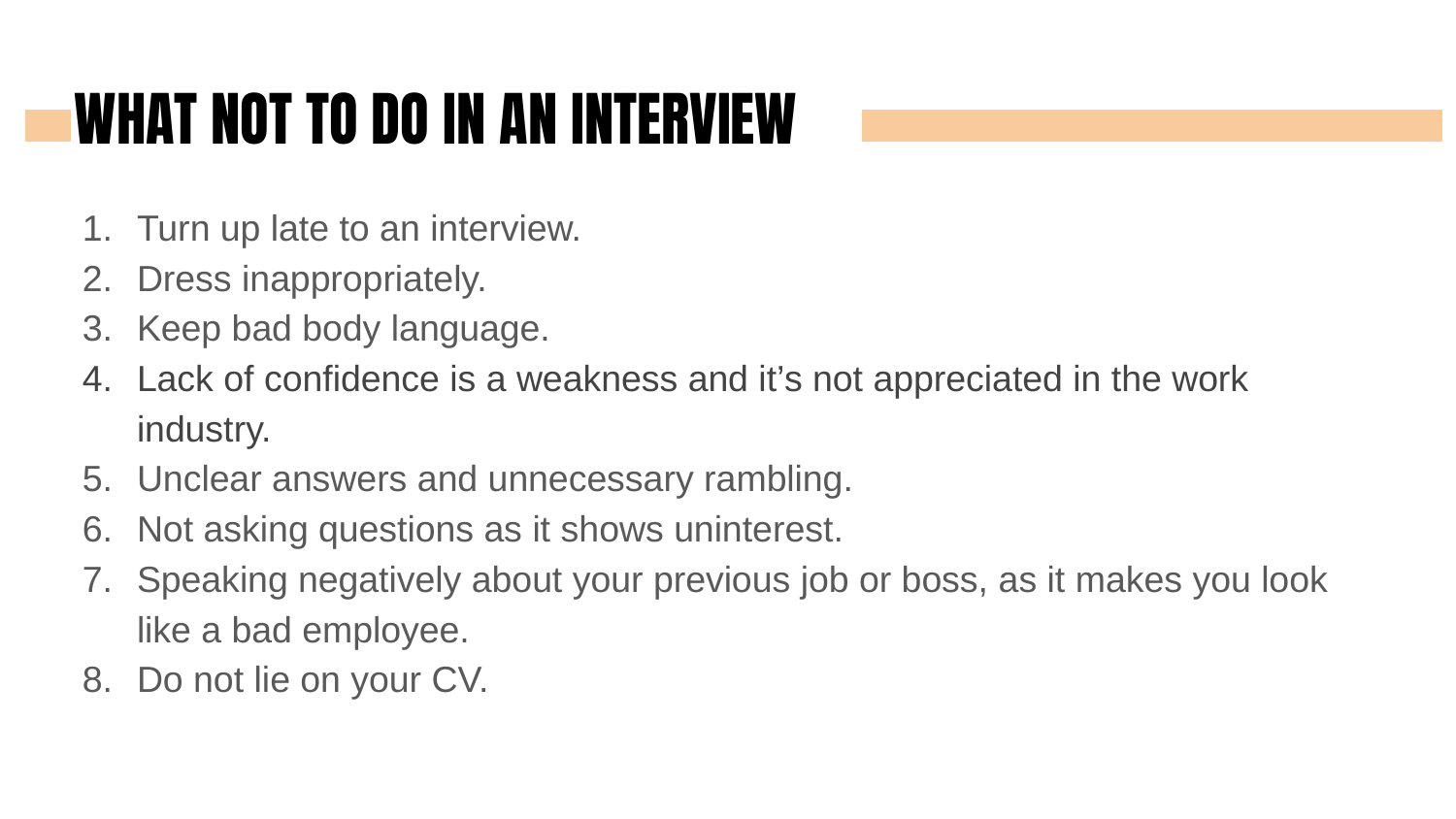

# WHAT NOT TO DO IN AN INTERVIEW

Turn up late to an interview.
Dress inappropriately.
Keep bad body language.
Lack of confidence is a weakness and it’s not appreciated in the work industry.
Unclear answers and unnecessary rambling.
Not asking questions as it shows uninterest.
Speaking negatively about your previous job or boss, as it makes you look like a bad employee.
Do not lie on your CV.